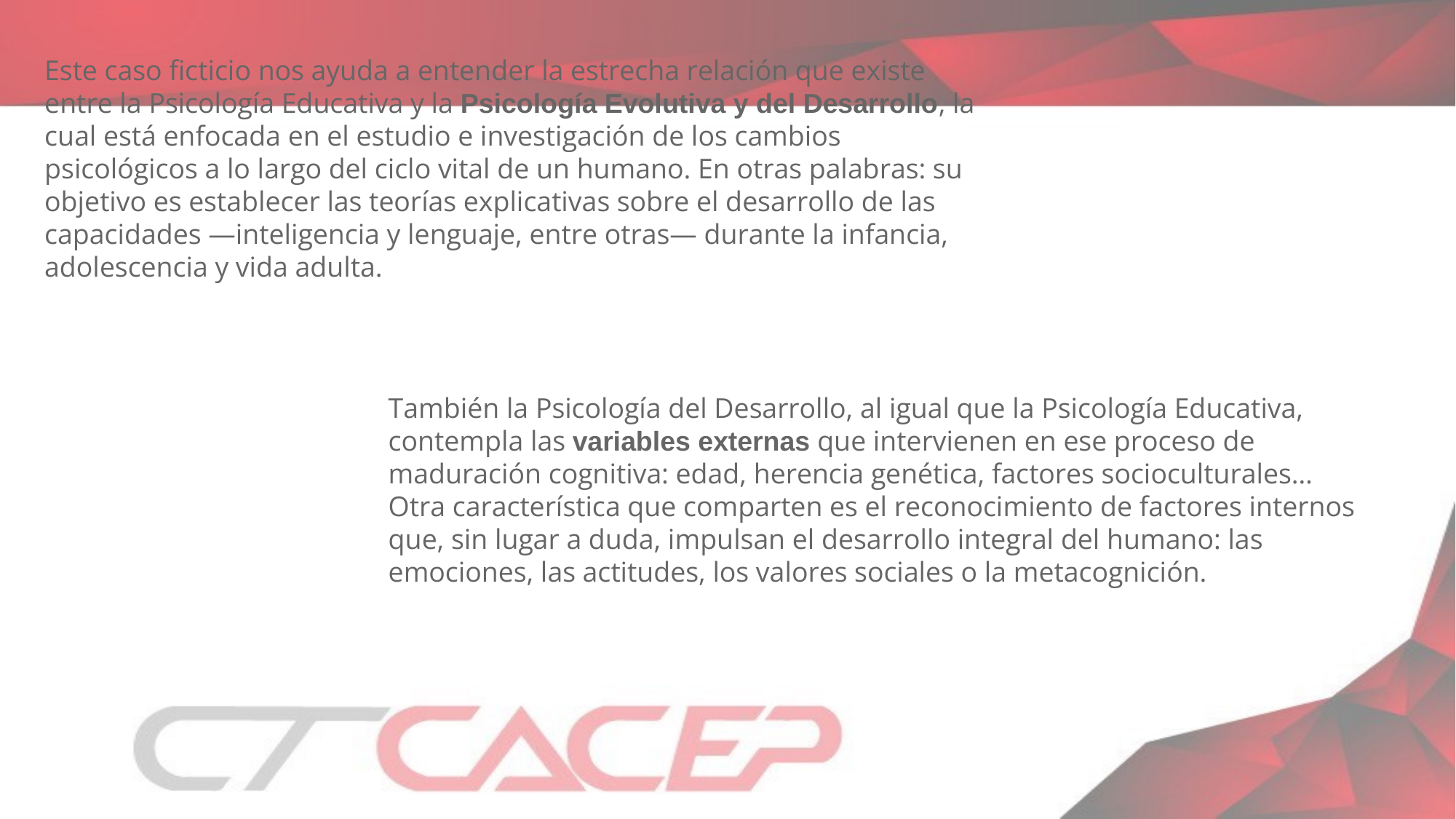

Este caso ficticio nos ayuda a entender la estrecha relación que existe entre la Psicología Educativa y la Psicología Evolutiva y del Desarrollo, la cual está enfocada en el estudio e investigación de los cambios psicológicos a lo largo del ciclo vital de un humano. En otras palabras: su objetivo es establecer las teorías explicativas sobre el desarrollo de las capacidades —inteligencia y lenguaje, entre otras— durante la infancia, adolescencia y vida adulta.
También la Psicología del Desarrollo, al igual que la Psicología Educativa, contempla las variables externas que intervienen en ese proceso de maduración cognitiva: edad, herencia genética, factores socioculturales… Otra característica que comparten es el reconocimiento de factores internos que, sin lugar a duda, impulsan el desarrollo integral del humano: las emociones, las actitudes, los valores sociales o la metacognición.